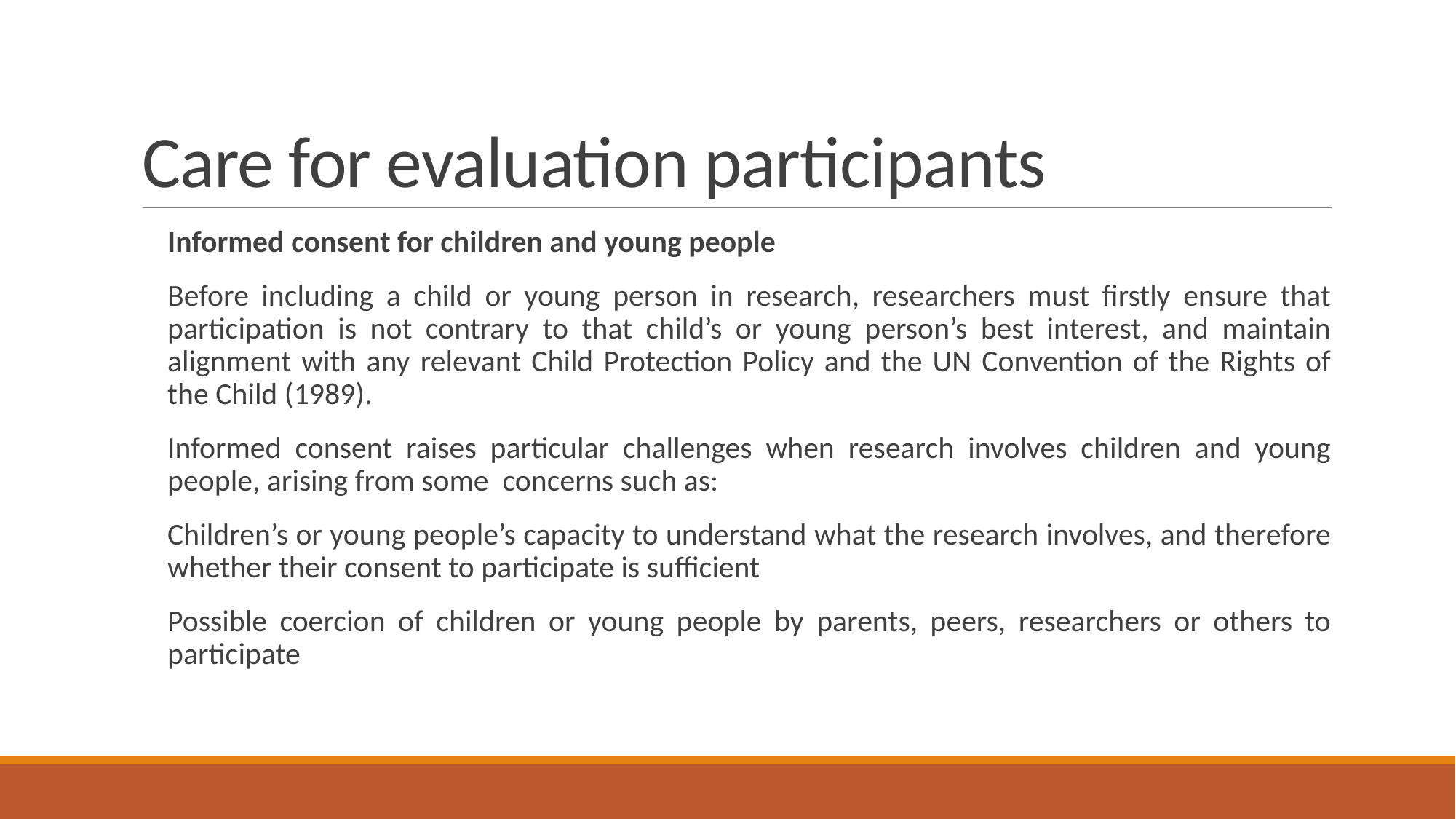

# Care for evaluation participants
Informed consent for children and young people
Before including a child or young person in research, researchers must firstly ensure that participation is not contrary to that child’s or young person’s best interest, and maintain alignment with any relevant Child Protection Policy and the UN Convention of the Rights of the Child (1989).
Informed consent raises particular challenges when research involves children and young people, arising from some  concerns such as:
Children’s or young people’s capacity to understand what the research involves, and therefore whether their consent to participate is sufficient
Possible coercion of children or young people by parents, peers, researchers or others to participate